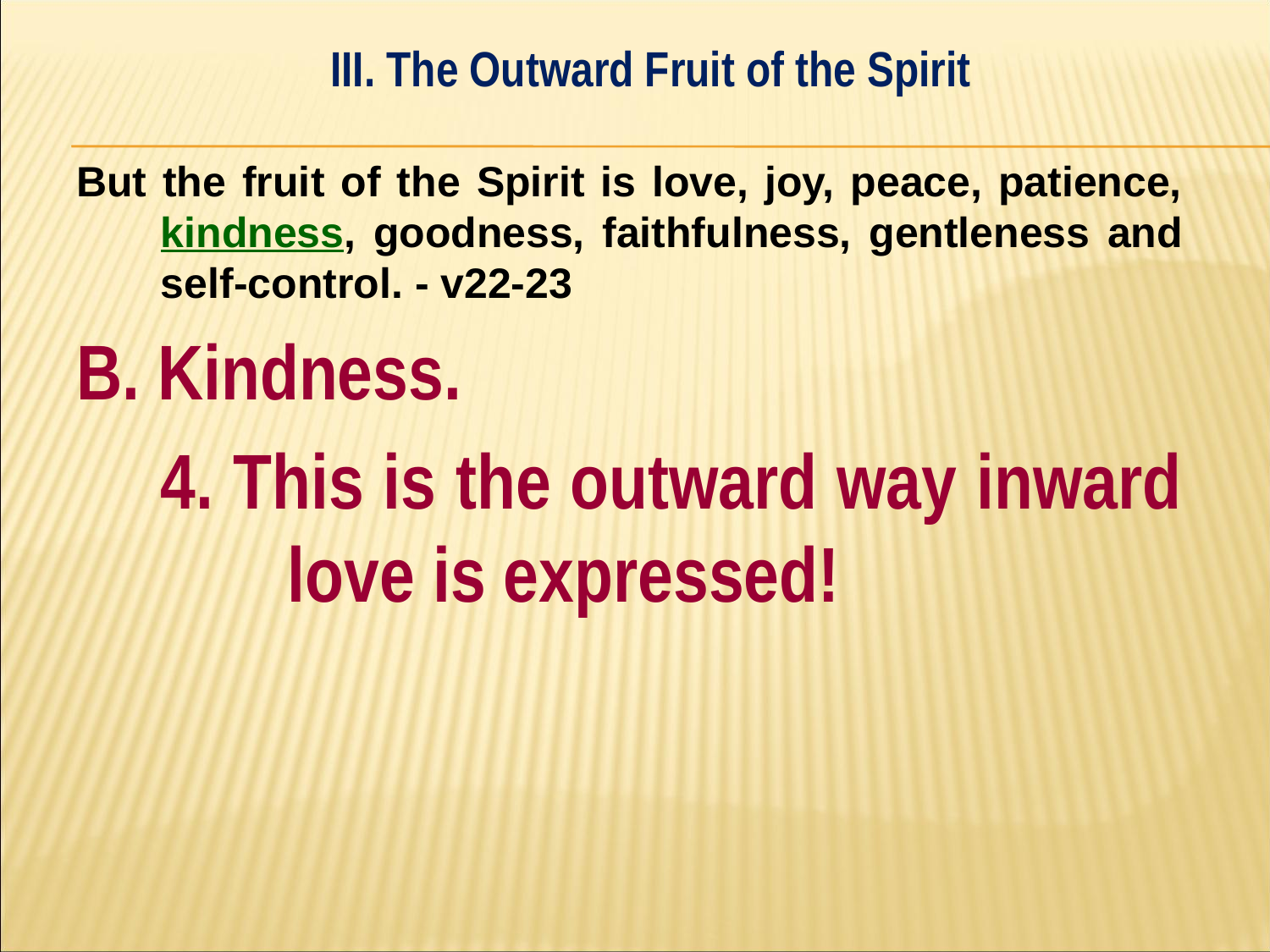

III. The Outward Fruit of the Spirit
#
But the fruit of the Spirit is love, joy, peace, patience, kindness, goodness, faithfulness, gentleness and self-control. - v22-23
B. Kindness.
	4. This is the outward way inward 	love is expressed!